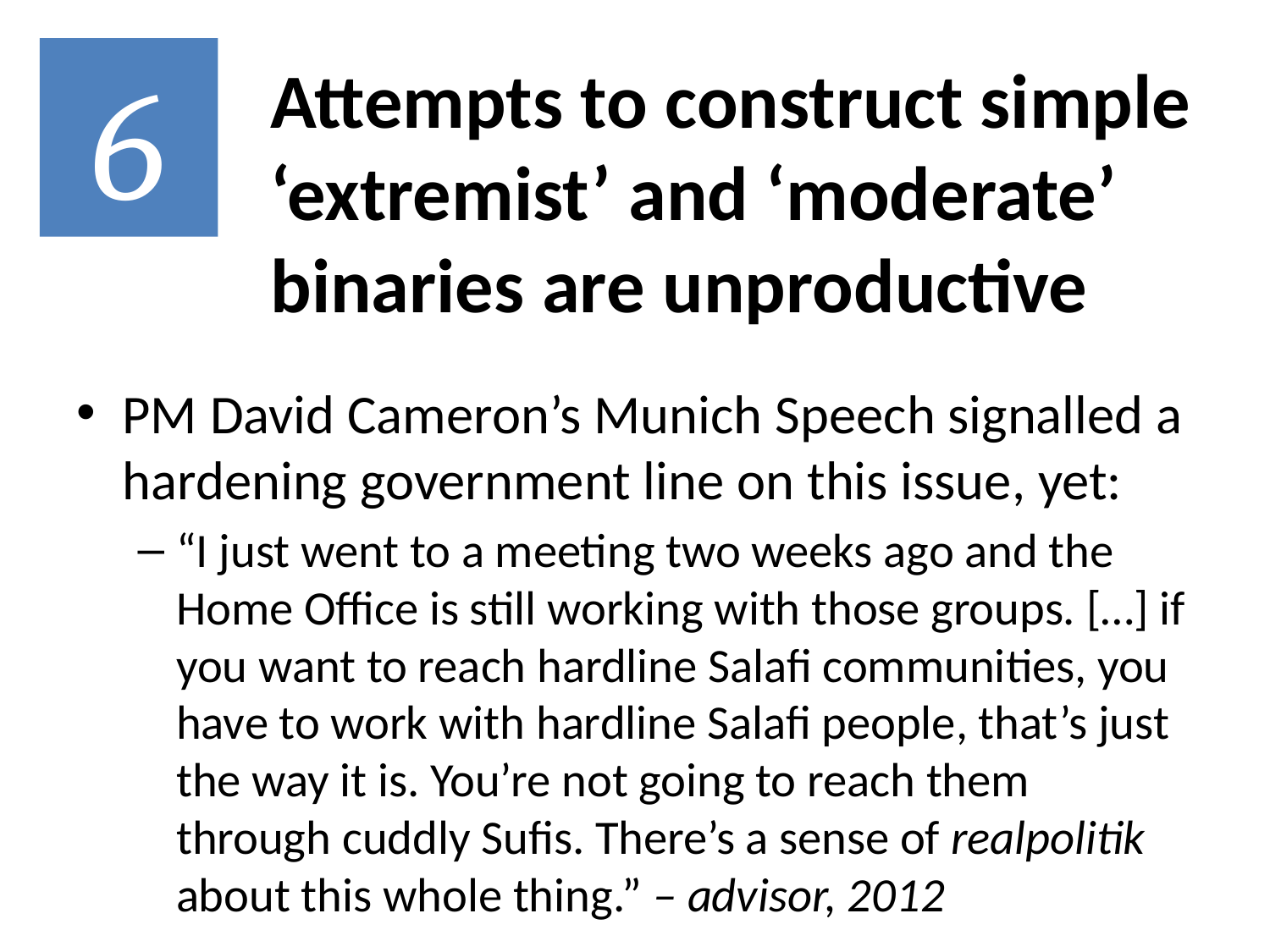

6
# Attempts to construct simple ‘extremist’ and ‘moderate’ binaries are unproductive
PM David Cameron’s Munich Speech signalled a hardening government line on this issue, yet:
“I just went to a meeting two weeks ago and the Home Office is still working with those groups. […] if you want to reach hardline Salafi communities, you have to work with hardline Salafi people, that’s just the way it is. You’re not going to reach them through cuddly Sufis. There’s a sense of realpolitik about this whole thing.” – advisor, 2012